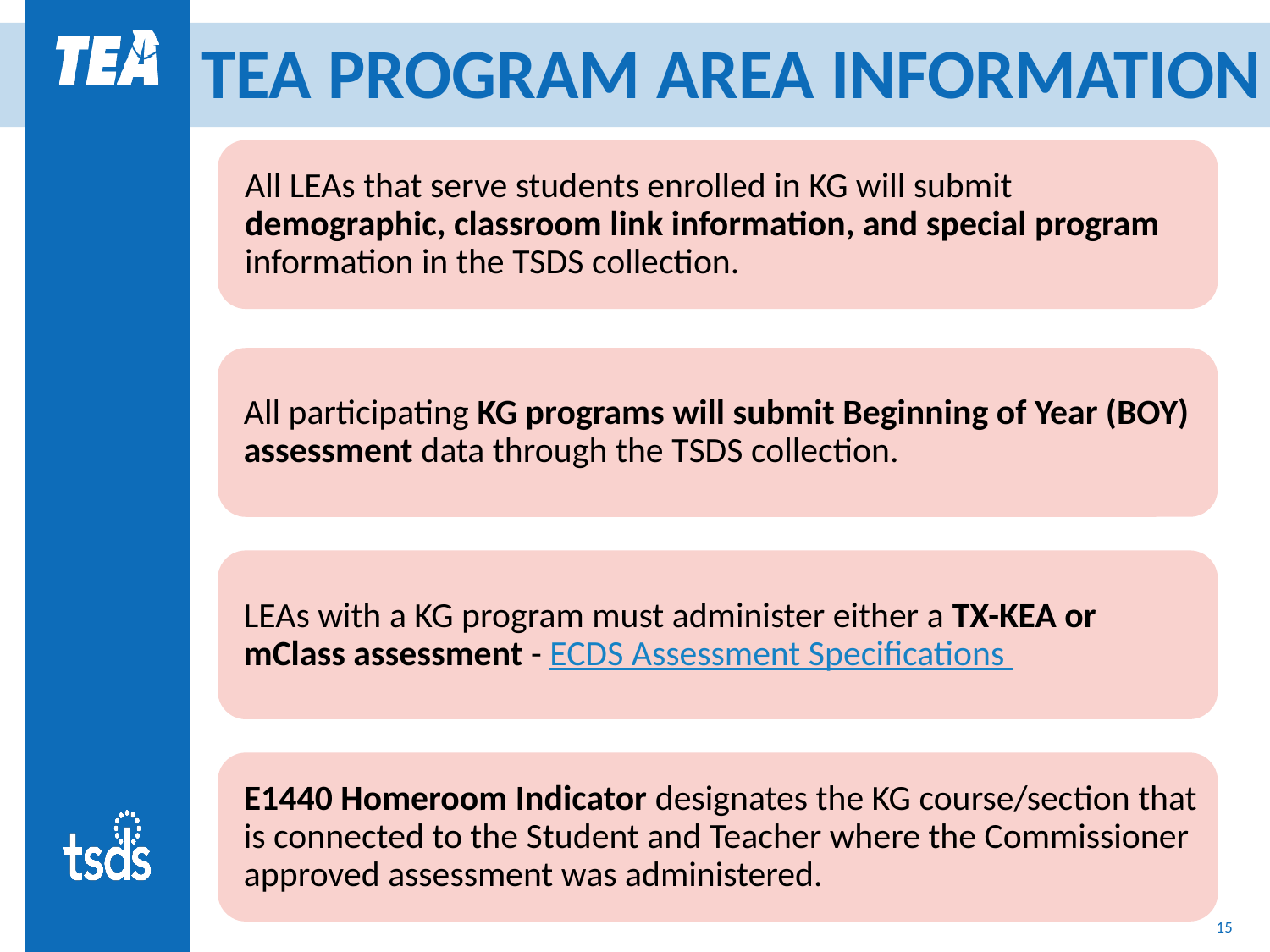

# TEA PROGRAM AREA INFORMATION
All LEAs that serve students enrolled in KG will submit demographic, classroom link information, and special program information in the TSDS collection.
All participating KG programs will submit Beginning of Year (BOY) assessment data through the TSDS collection.
E1440 Homeroom Indicator designates the KG course/section that is connected to the Student and Teacher where the Commissioner approved assessment was administered.
LEAs with a KG program must administer either a TX-KEA or mClass assessment - ECDS Assessment Specifications
15